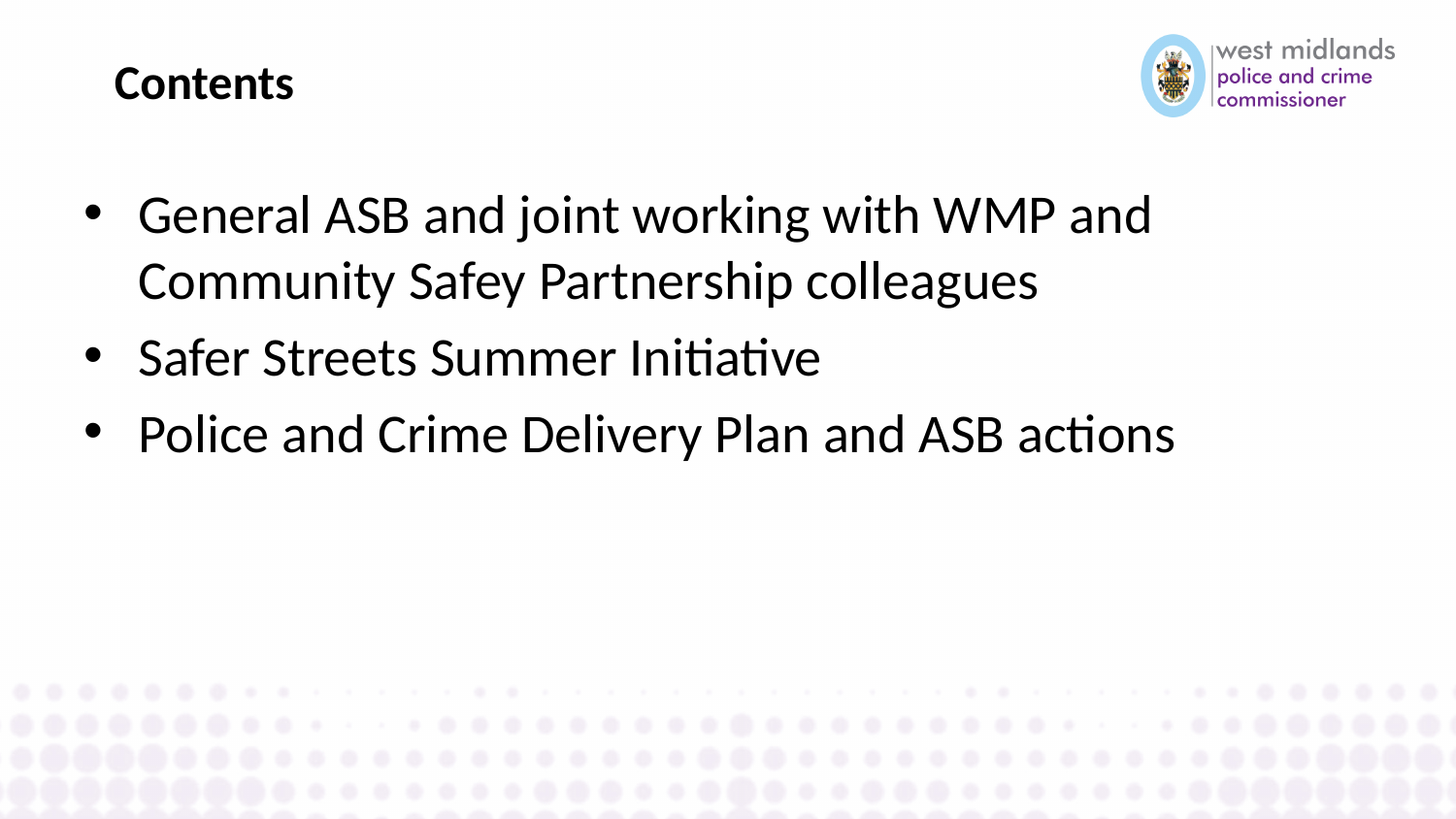

# Contents
General ASB and joint working with WMP and Community Safey Partnership colleagues
Safer Streets Summer Initiative
Police and Crime Delivery Plan and ASB actions